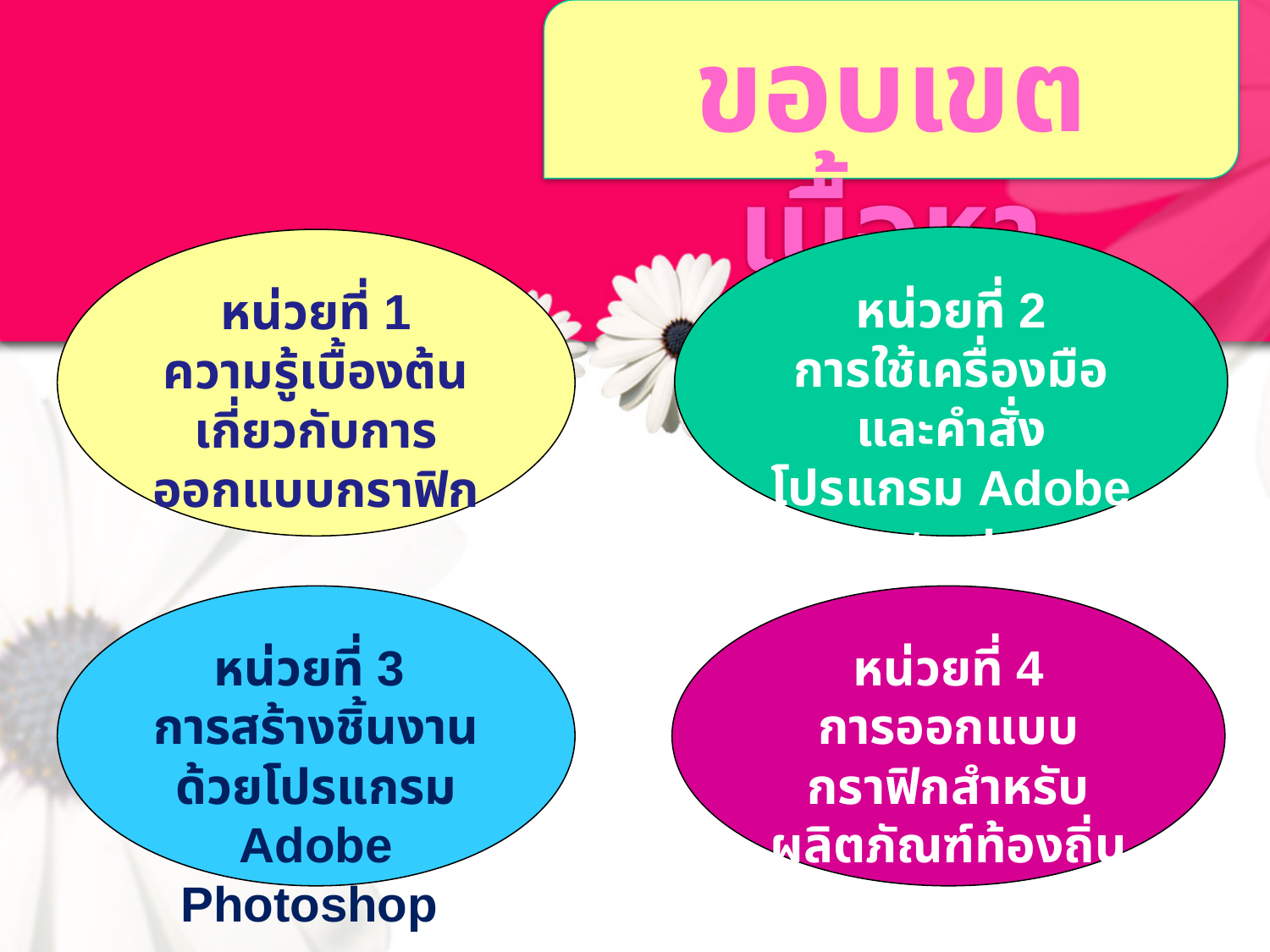

ขอบเขตเนื้อหา
หน่วยที่ 2
การใช้เครื่องมือและคำสั่งโปรแกรม Adobe Photoshop
หน่วยที่ 1
ความรู้เบื้องต้นเกี่ยวกับการออกแบบกราฟิก
หน่วยที่ 3
การสร้างชิ้นงานด้วยโปรแกรม Adobe Photoshop
หน่วยที่ 4
การออกแบบกราฟิกสำหรับผลิตภัณฑ์ท้องถิ่น